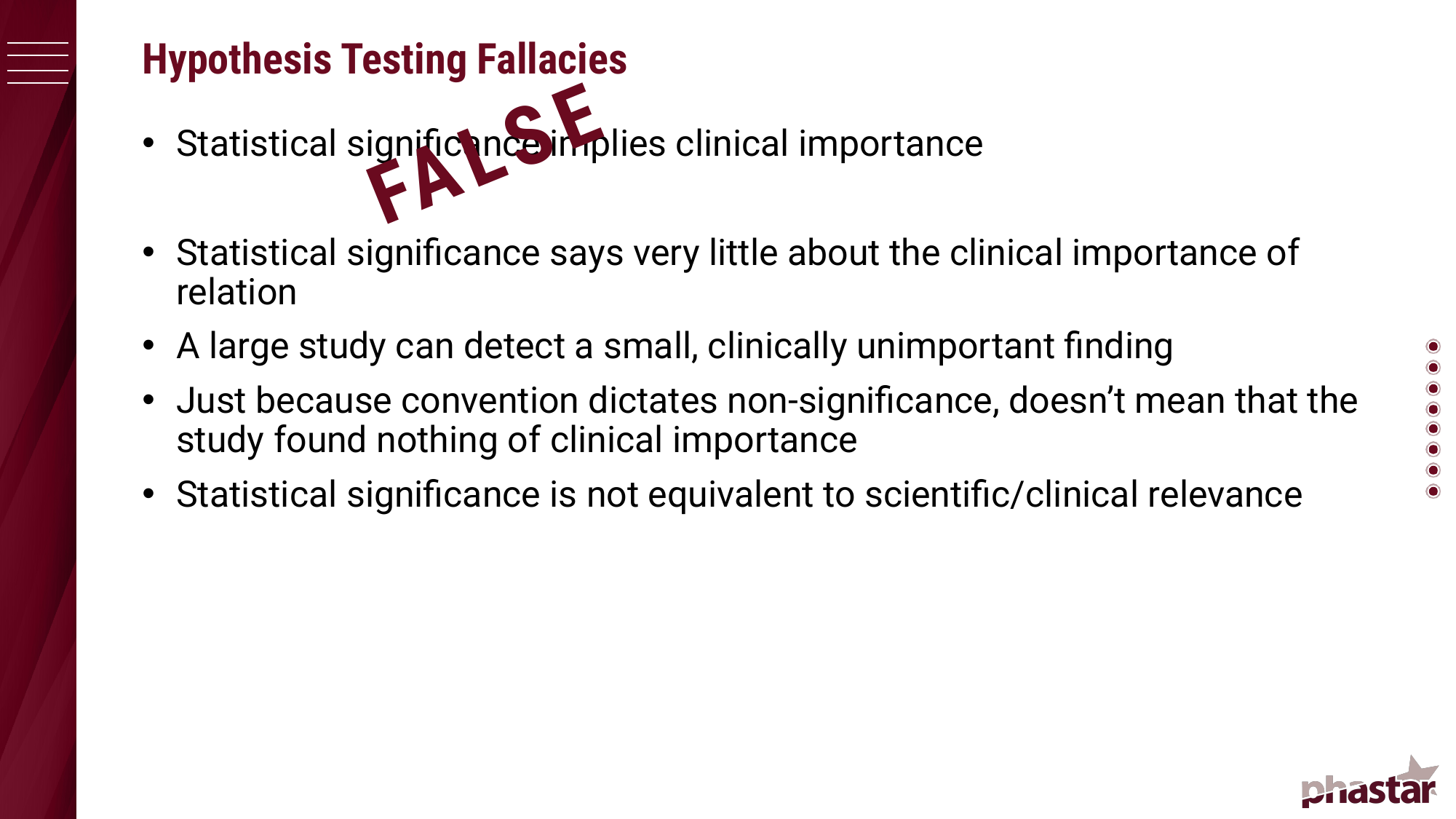

# Hypothesis Testing Fallacies
FALSE

Statistical significance implies clinical importance

Statistical significance says very little about the clinical importance of relation
A large study can detect a small, clinically unimportant finding
Just because convention dictates non-significance, doesn’t mean that the study found nothing of clinical importance
Statistical significance is not equivalent to scientific/clinical relevance